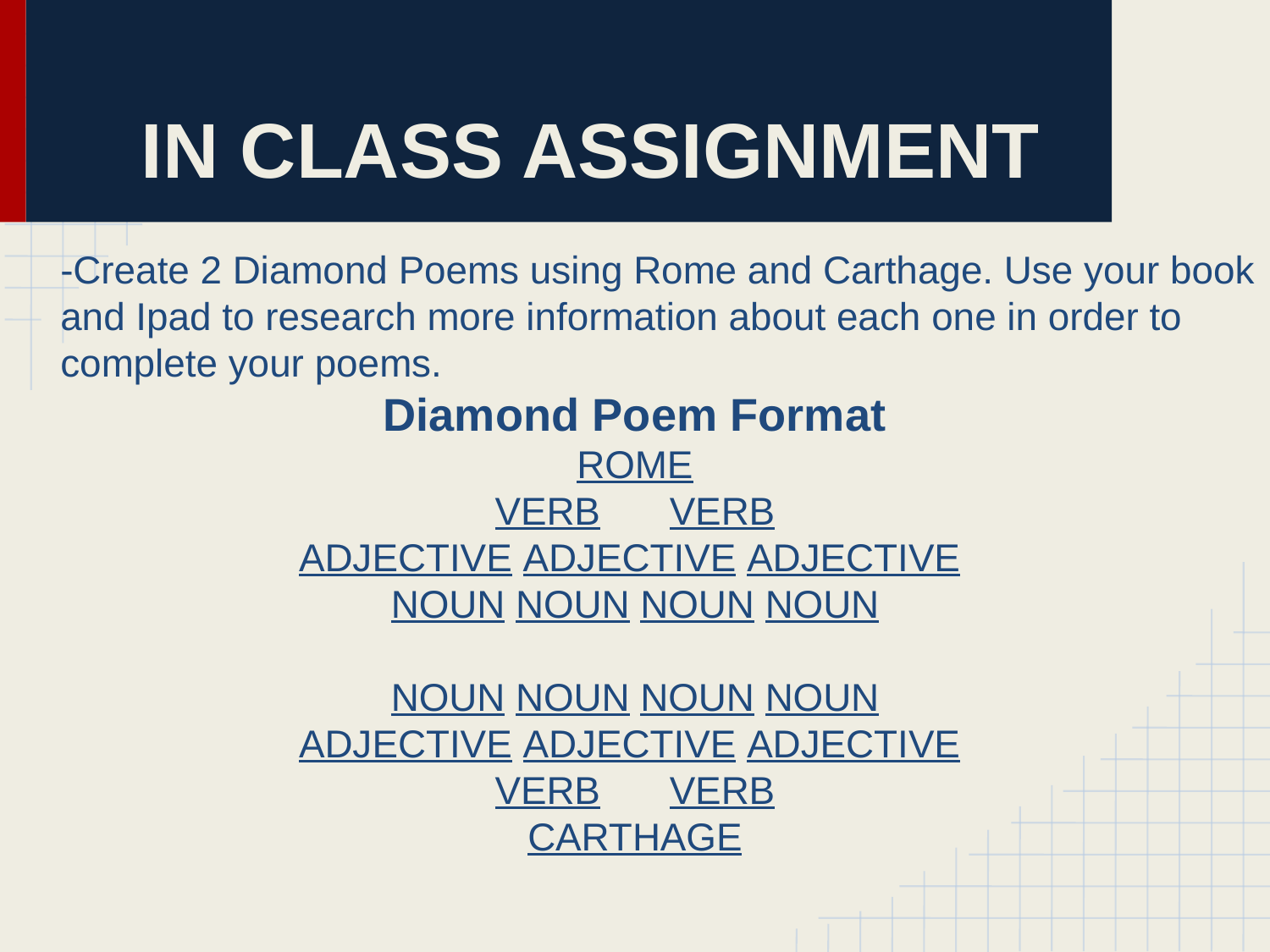

# IN CLASS ASSIGNMENT
	-Create 2 Diamond Poems using Rome and Carthage. Use your book and Ipad to research more information about each one in order to complete your poems.
Diamond Poem Format
ROME
VERB	VERB
ADJECTIVE ADJECTIVE ADJECTIVE
NOUN NOUN NOUN NOUN

NOUN NOUN NOUN NOUN
ADJECTIVE ADJECTIVE ADJECTIVE
VERB	VERB
CARTHAGE